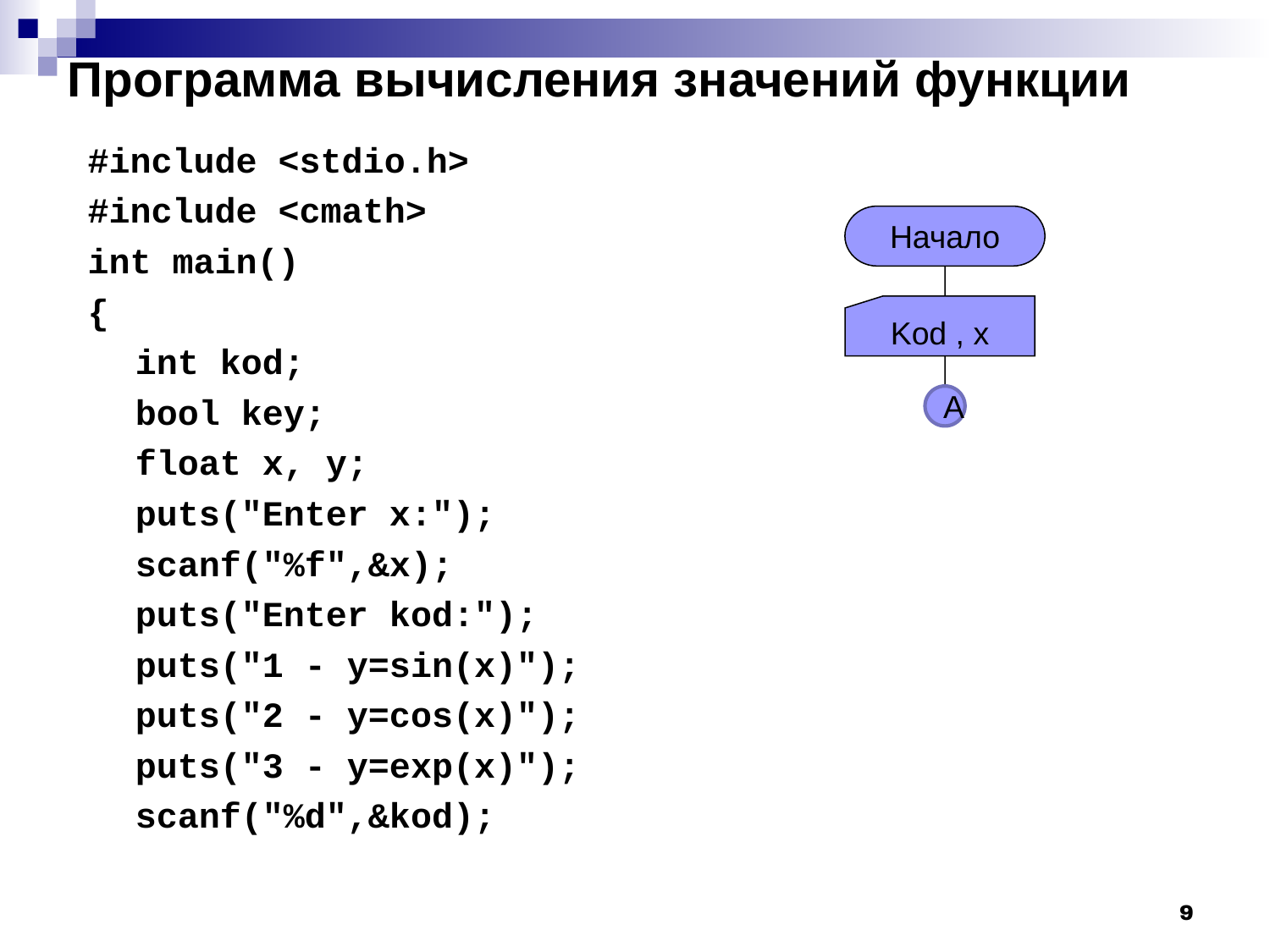

# Программа вычисления значений функции
#include <stdio.h>
#include <cmath>
int main()
{
	int kod;
	bool key;
	float x, y;
	puts("Enter x:");
	scanf("%f",&x);
	puts("Enter kod:");
	puts("1 - y=sin(x)");
	puts("2 - y=cos(x)");
	puts("3 - y=exp(x)");
	scanf("%d",&kod);
Начало

Kod , x

A
9